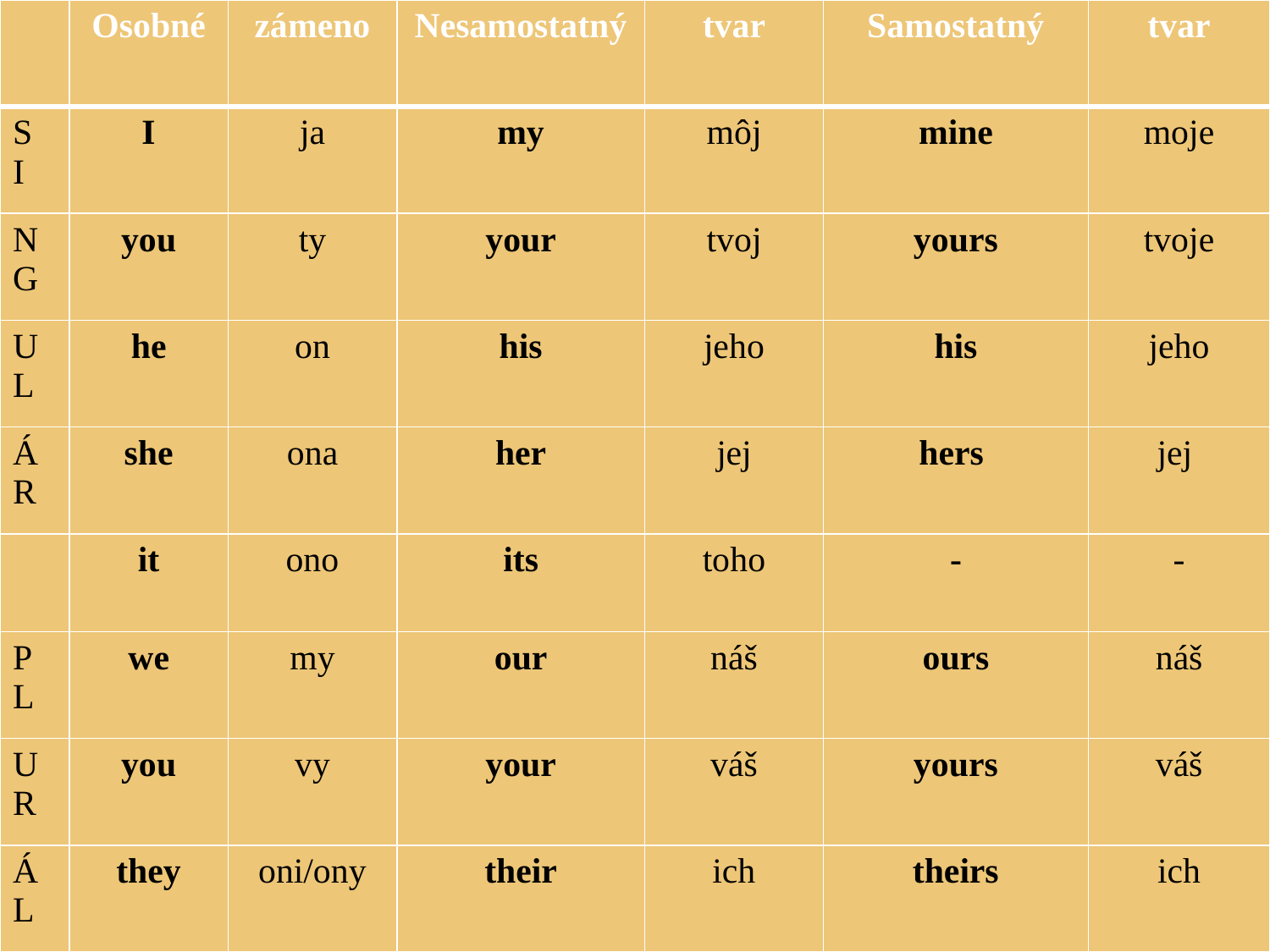

|  | Osobné | zámeno | Nesamostatný | tvar | Samostatný | tvar |
| --- | --- | --- | --- | --- | --- | --- |
| S I | I | ja | my | môj | mine | moje |
| N G | you | ty | your | tvoj | yours | tvoje |
| U L | he | on | his | jeho | his | jeho |
| Á R | she | ona | her | jej | hers | jej |
|  | it | ono | its | toho | - | - |
| P L | we | my | our | náš | ours | náš |
| U R | you | vy | your | váš | yours | váš |
| Á L | they | oni/ony | their | ich | theirs | ich |